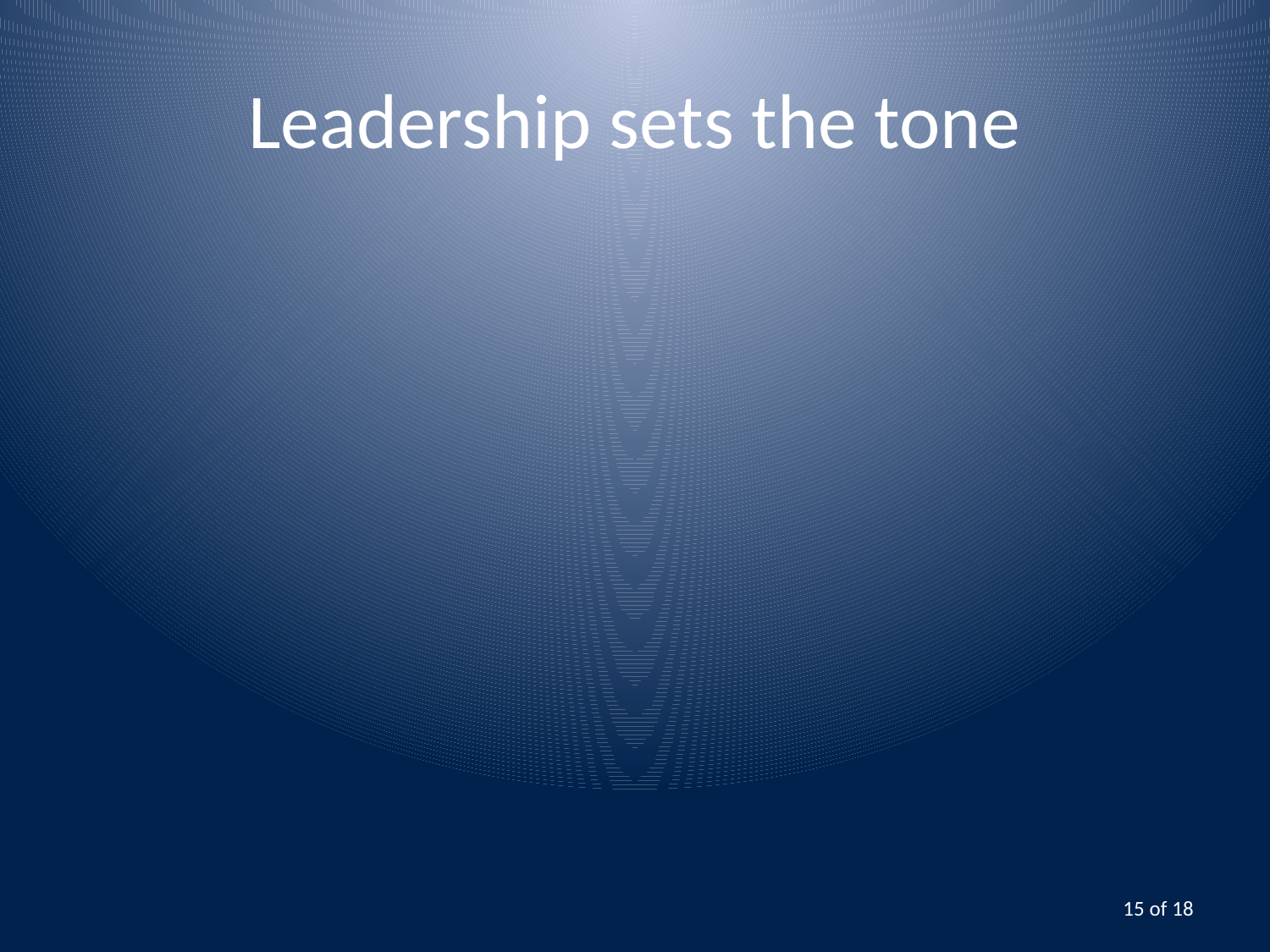

# Leadership sets the tone
15 of 18